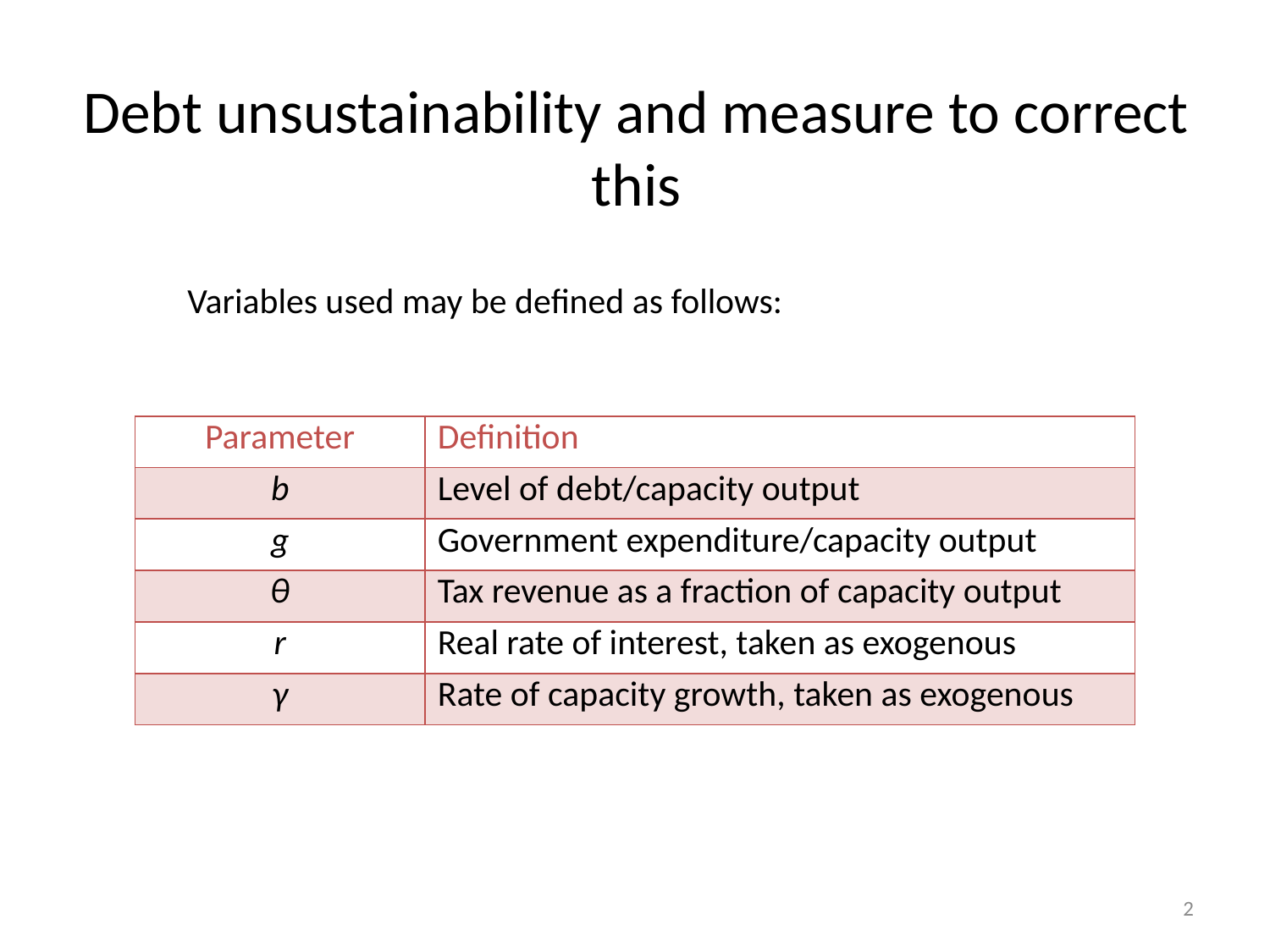

# Debt unsustainability and measure to correct this
Variables used may be defined as follows:
| Parameter | Definition |
| --- | --- |
| b | Level of debt/capacity output |
| g | Government expenditure/capacity output |
| θ | Tax revenue as a fraction of capacity output |
| r | Real rate of interest, taken as exogenous |
| γ | Rate of capacity growth, taken as exogenous |
2